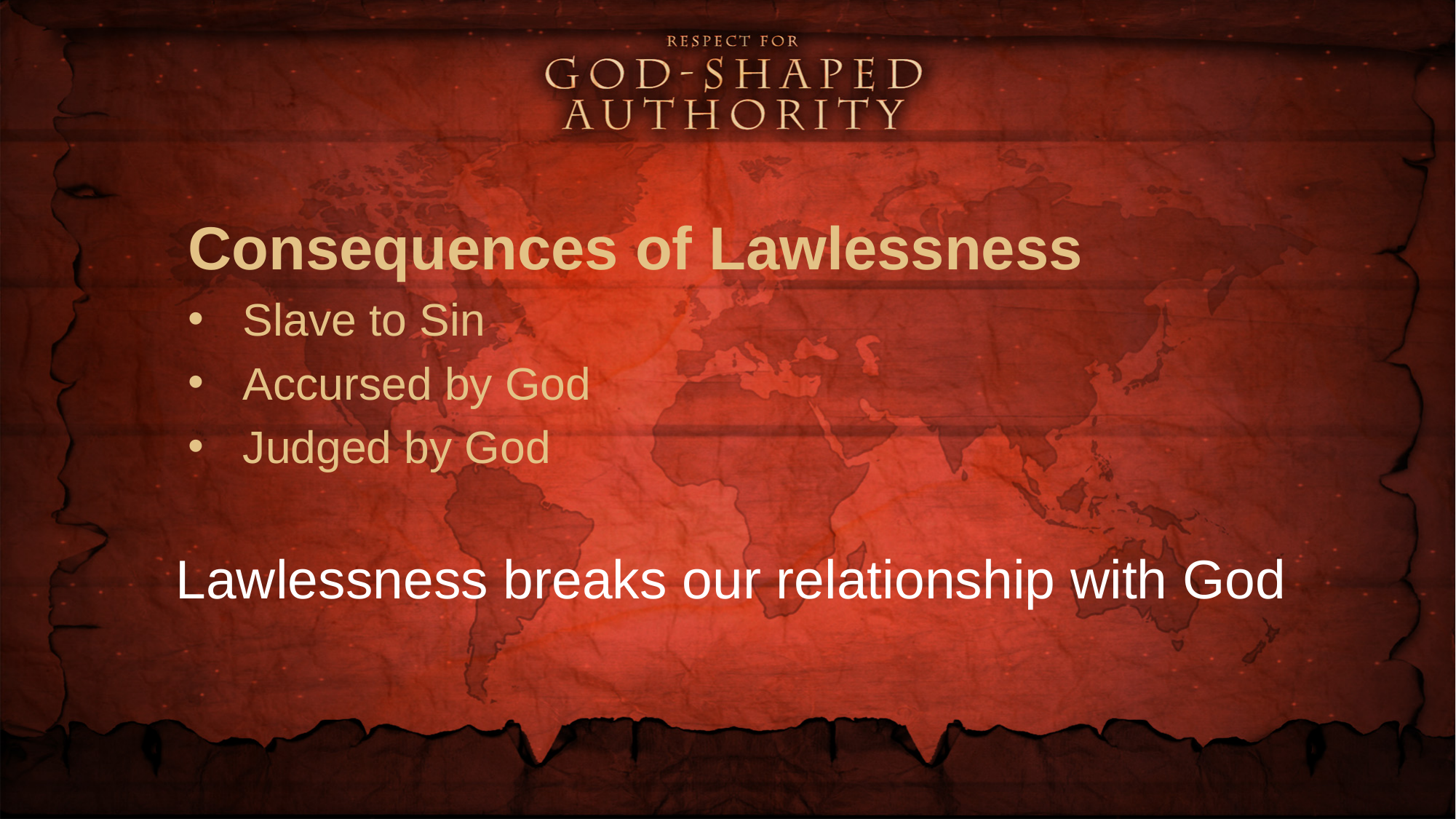

Consequences of Lawlessness
Slave to Sin
Accursed by God
Judged by God
Lawlessness breaks our relationship with God